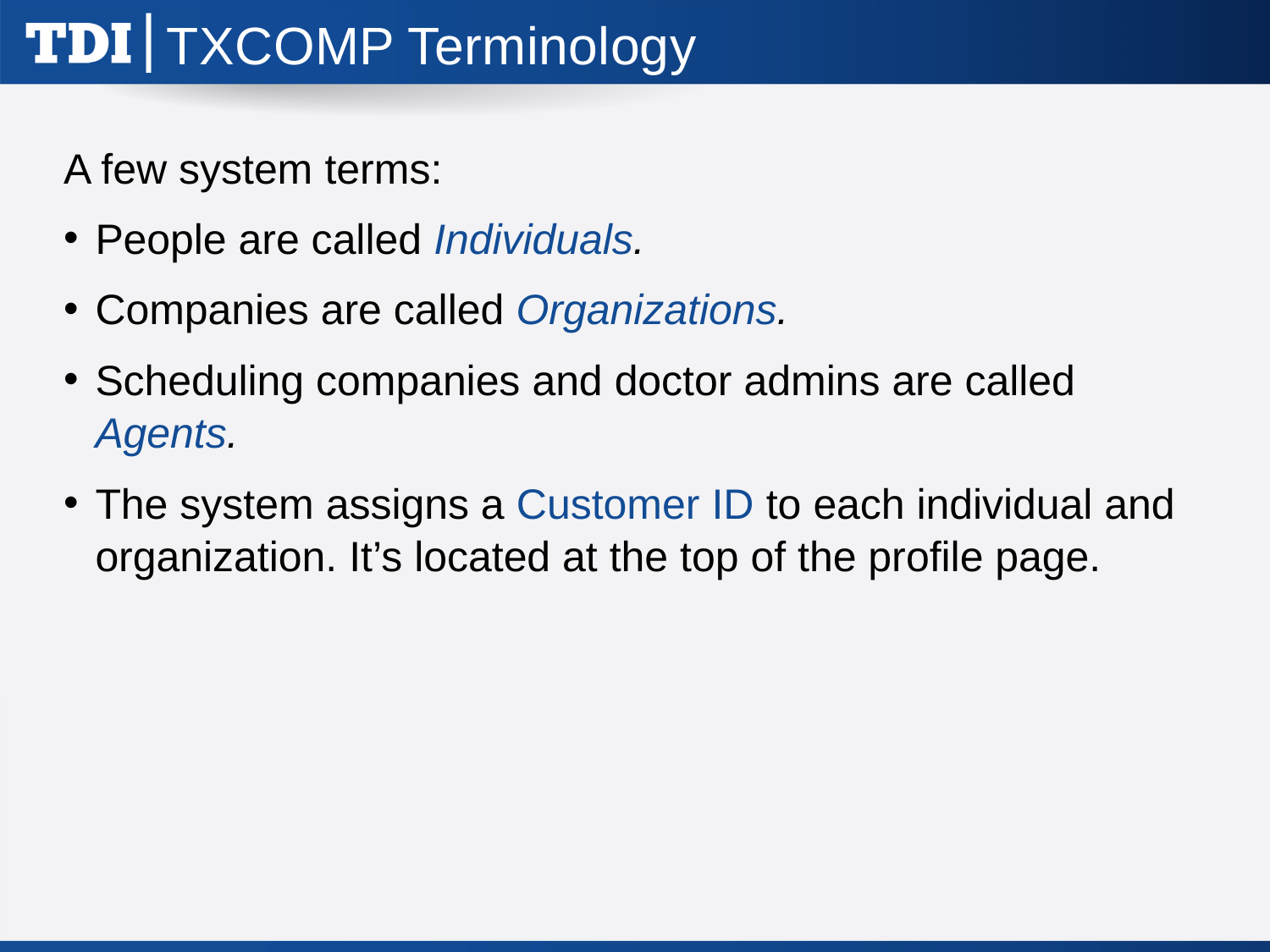

# TXCOMP Terminology
A few system terms:
People are called Individuals.
Companies are called Organizations.
Scheduling companies and doctor admins are called Agents.
The system assigns a Customer ID to each individual and organization. It’s located at the top of the profile page.